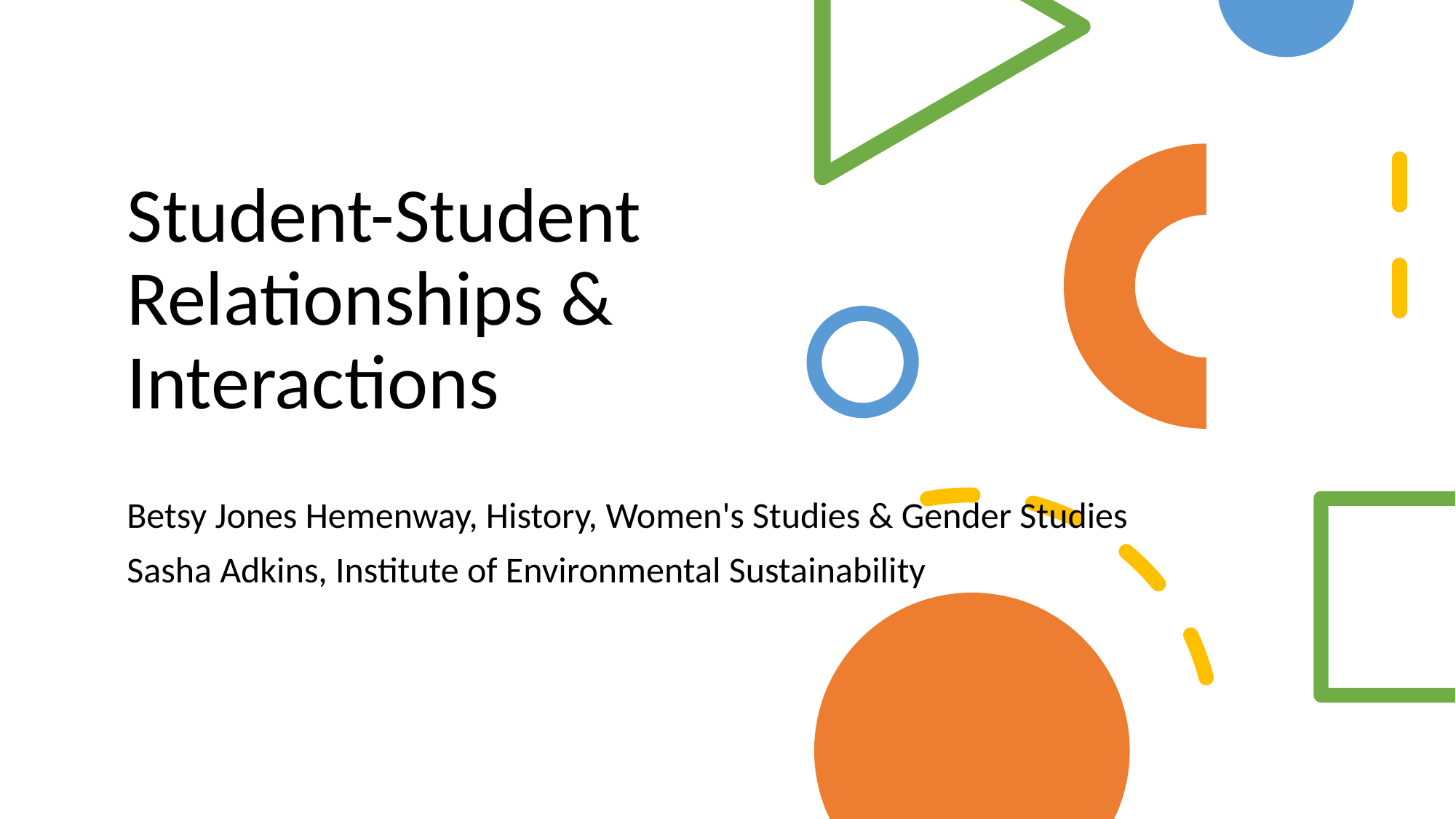

# Student-Student Relationships & Interactions

Betsy Jones Hemenway, History, Women's Studies & Gender Studies
Sasha Adkins, Institute of Environmental Sustainability